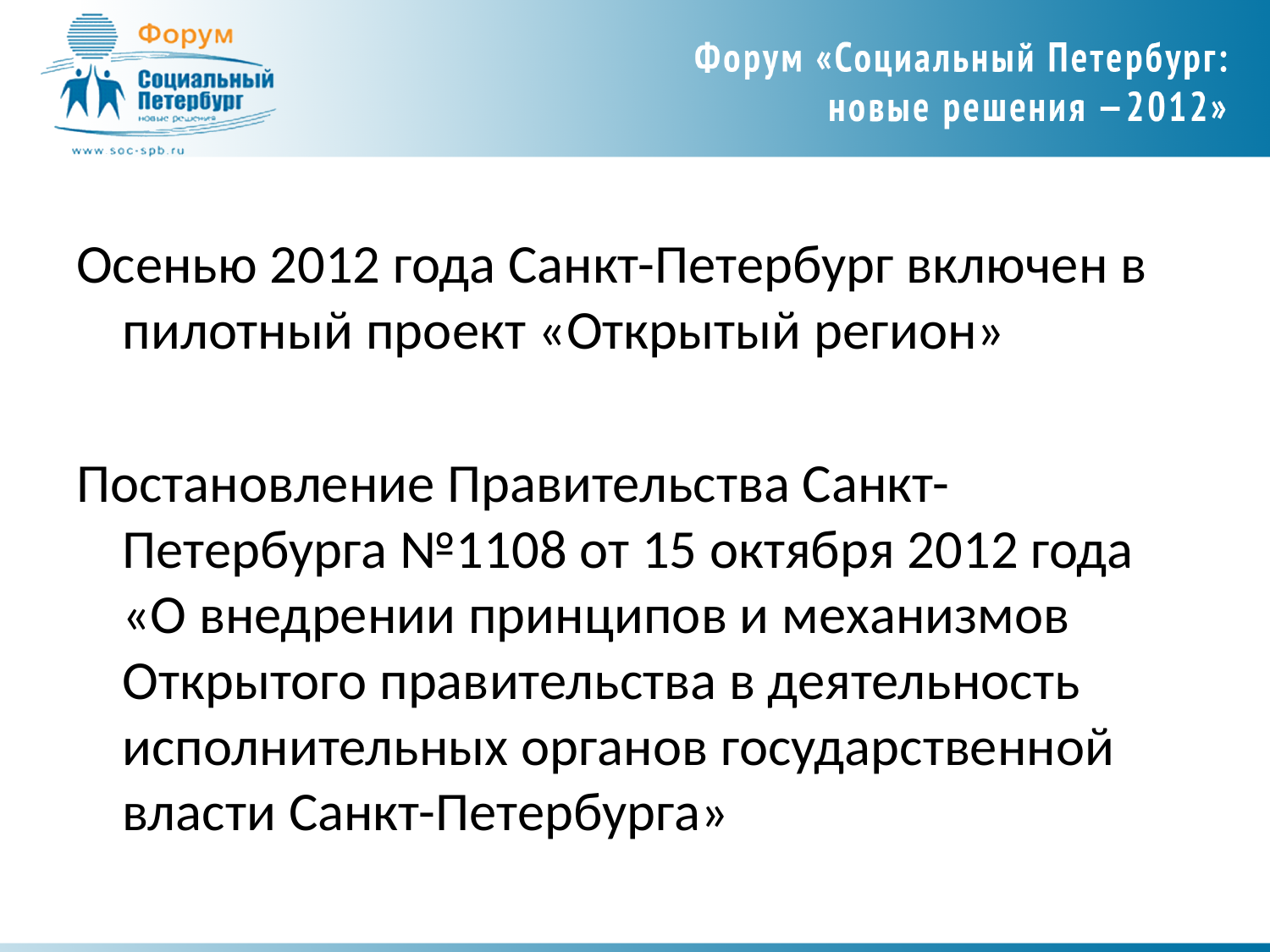

#
Осенью 2012 года Санкт-Петербург включен в пилотный проект «Открытый регион»

Постановление Правительства Санкт-Петербурга №1108 от 15 октября 2012 года «О внедрении принципов и механизмов Открытого правительства в деятельность исполнительных органов государственной власти Санкт-Петербурга»